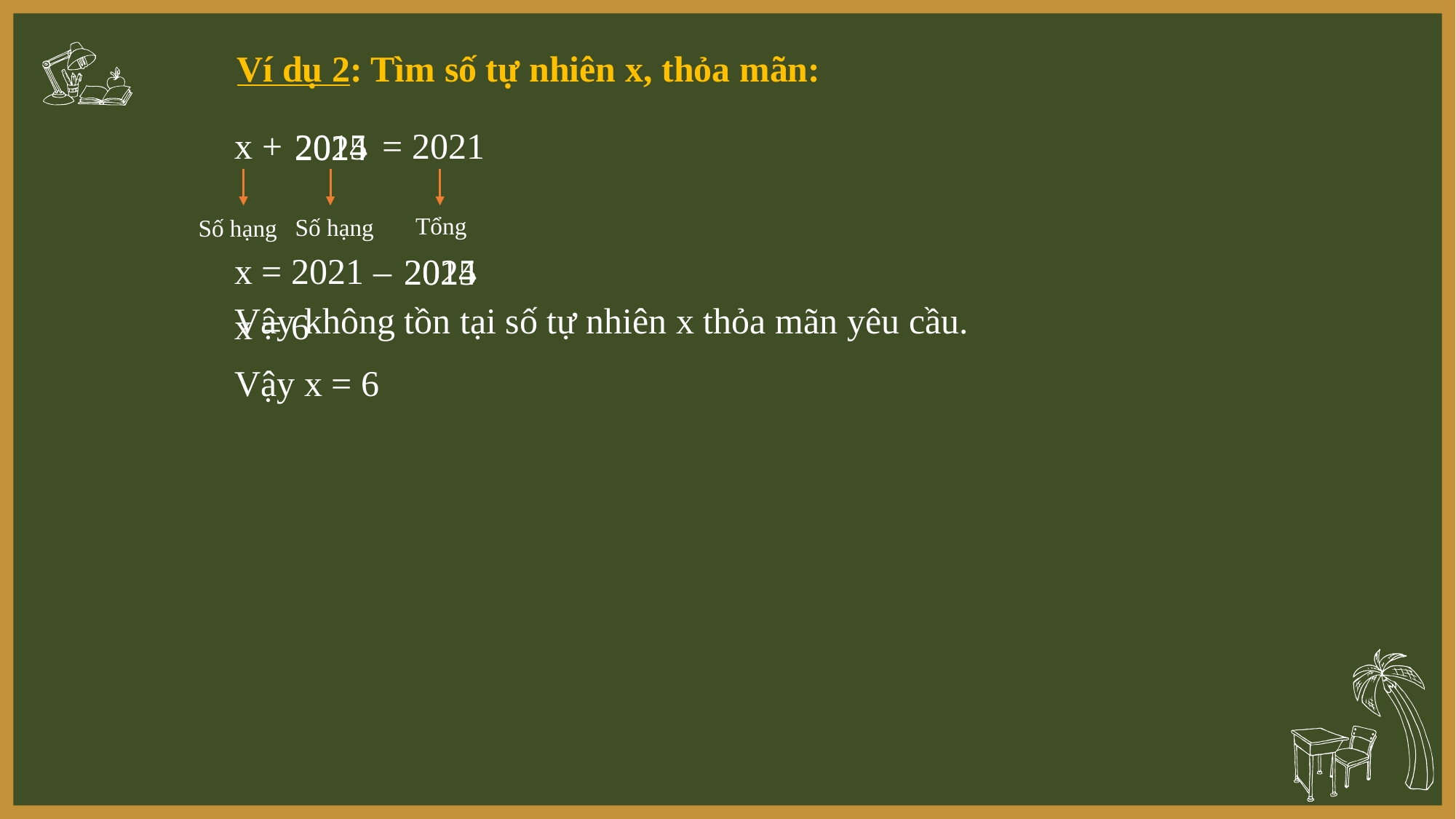

Ví dụ 2: Tìm số tự nhiên x, thỏa mãn:
x +           = 2021
2015
2024
Tổng
Số hạng
Số hạng
x = 2021 –
2015
2024
Vậy không tồn tại số tự nhiên x thỏa mãn yêu cầu.
x = 6
Vậy x = 6